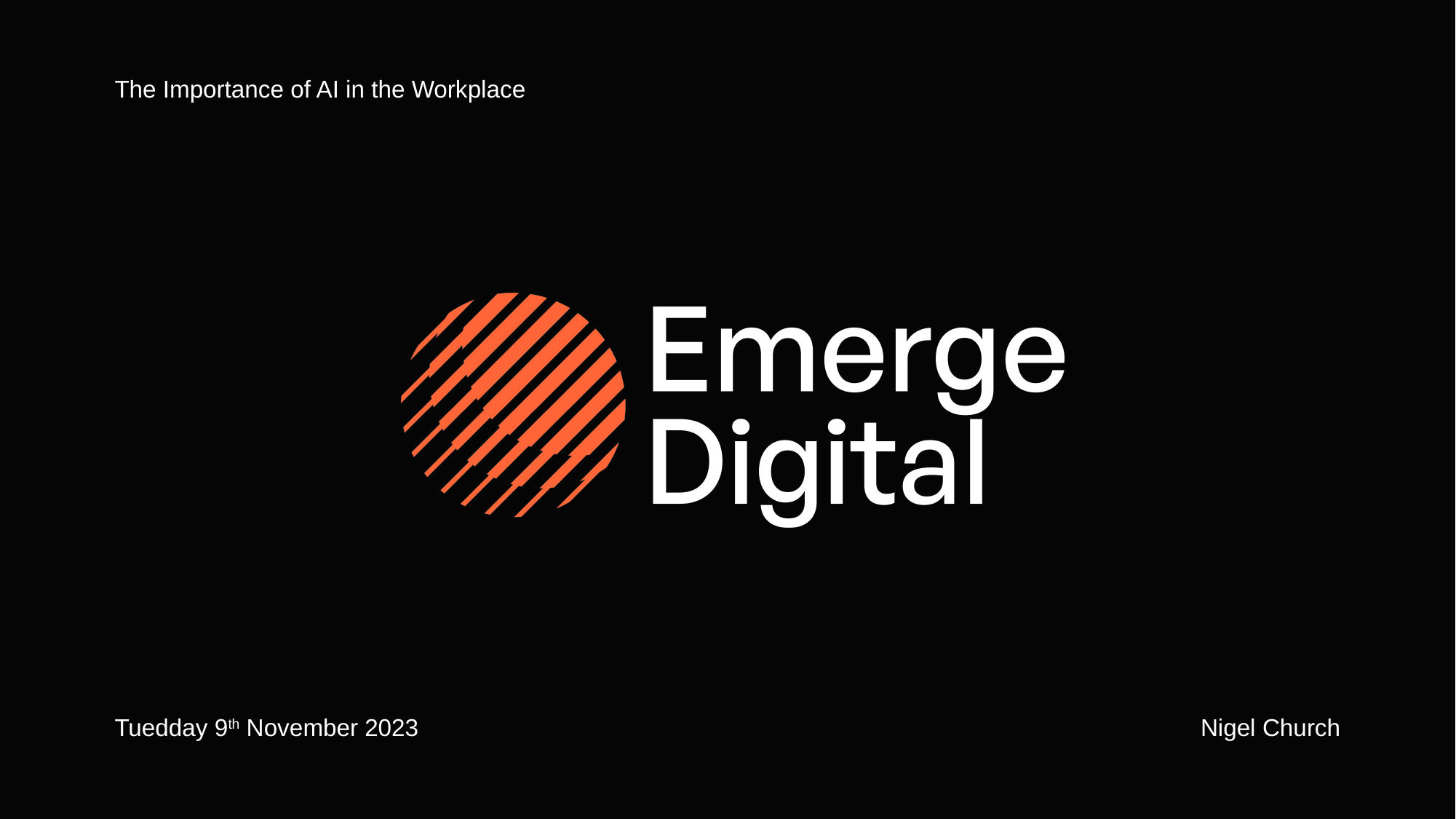

The Importance of AI in the Workplace
Tuedday 9th November 2023
Nigel Church